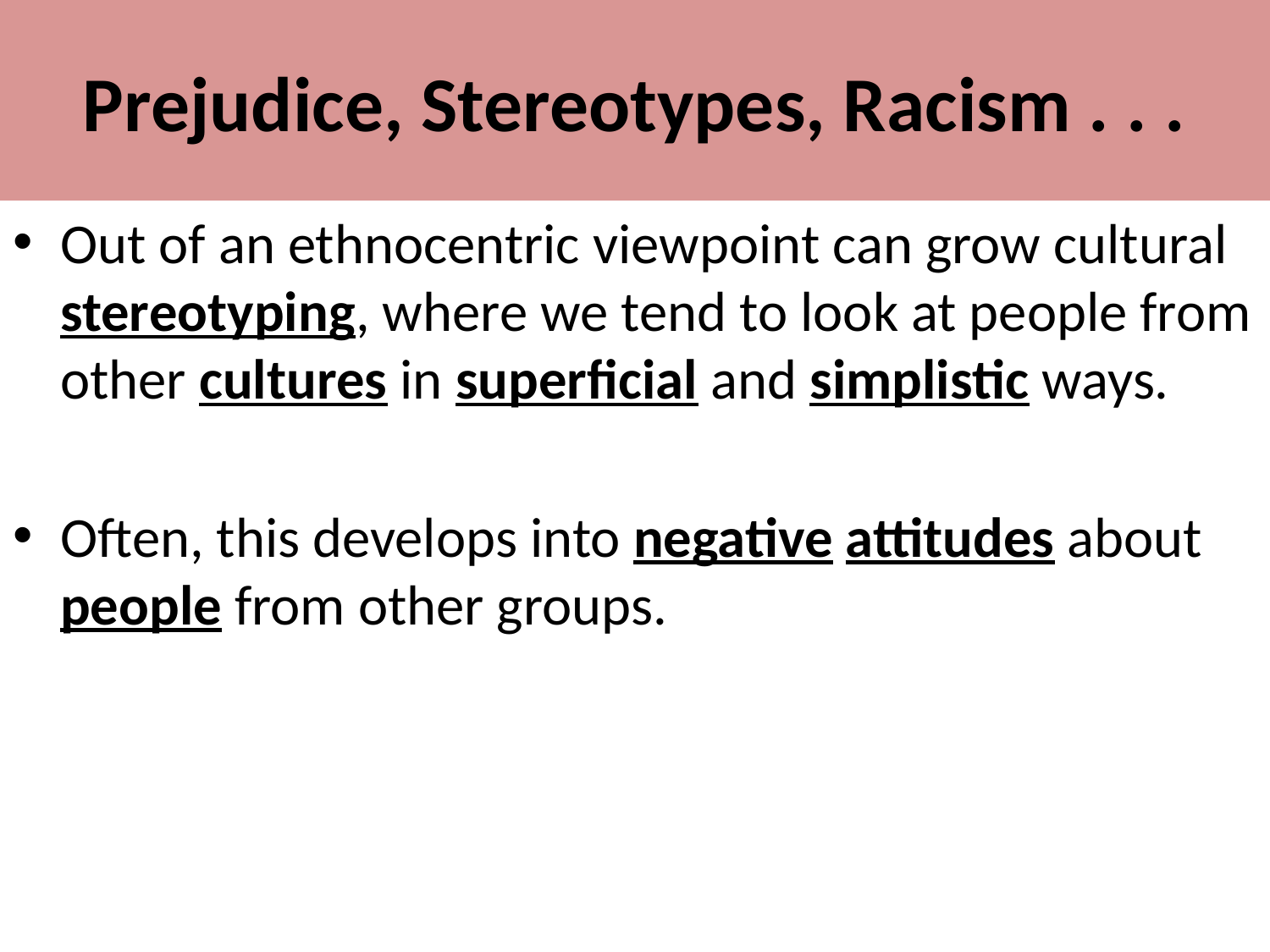

# Prejudice, Stereotypes, Racism . . .
Out of an ethnocentric viewpoint can grow cultural stereotyping, where we tend to look at people from other cultures in superficial and simplistic ways.

Often, this develops into negative attitudes about people from other groups.